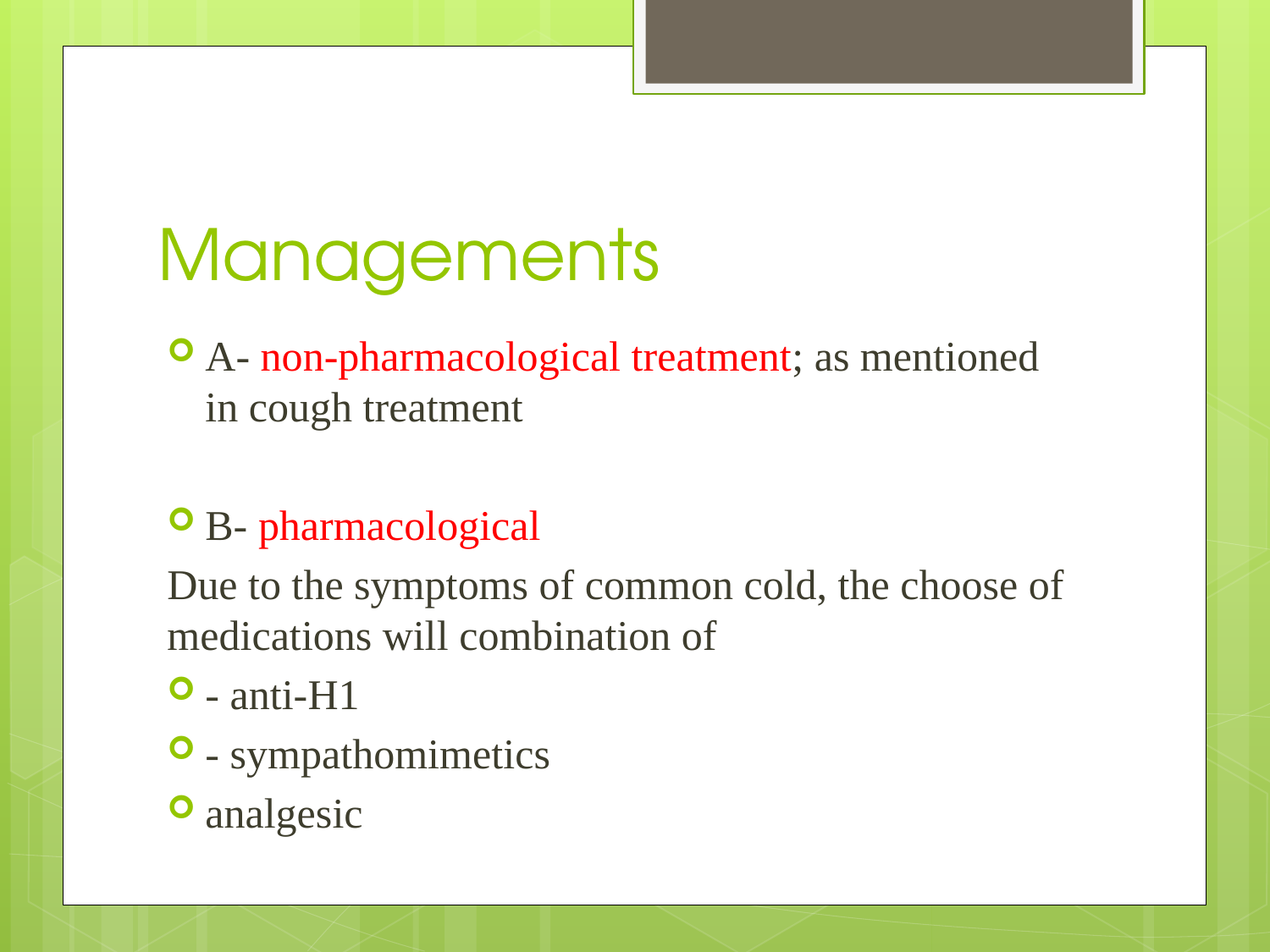

# Managements
A- non-pharmacological treatment; as mentioned in cough treatment

B- pharmacological
Due to the symptoms of common cold, the choose of medications will combination of
- anti-H1
- sympathomimetics
analgesic